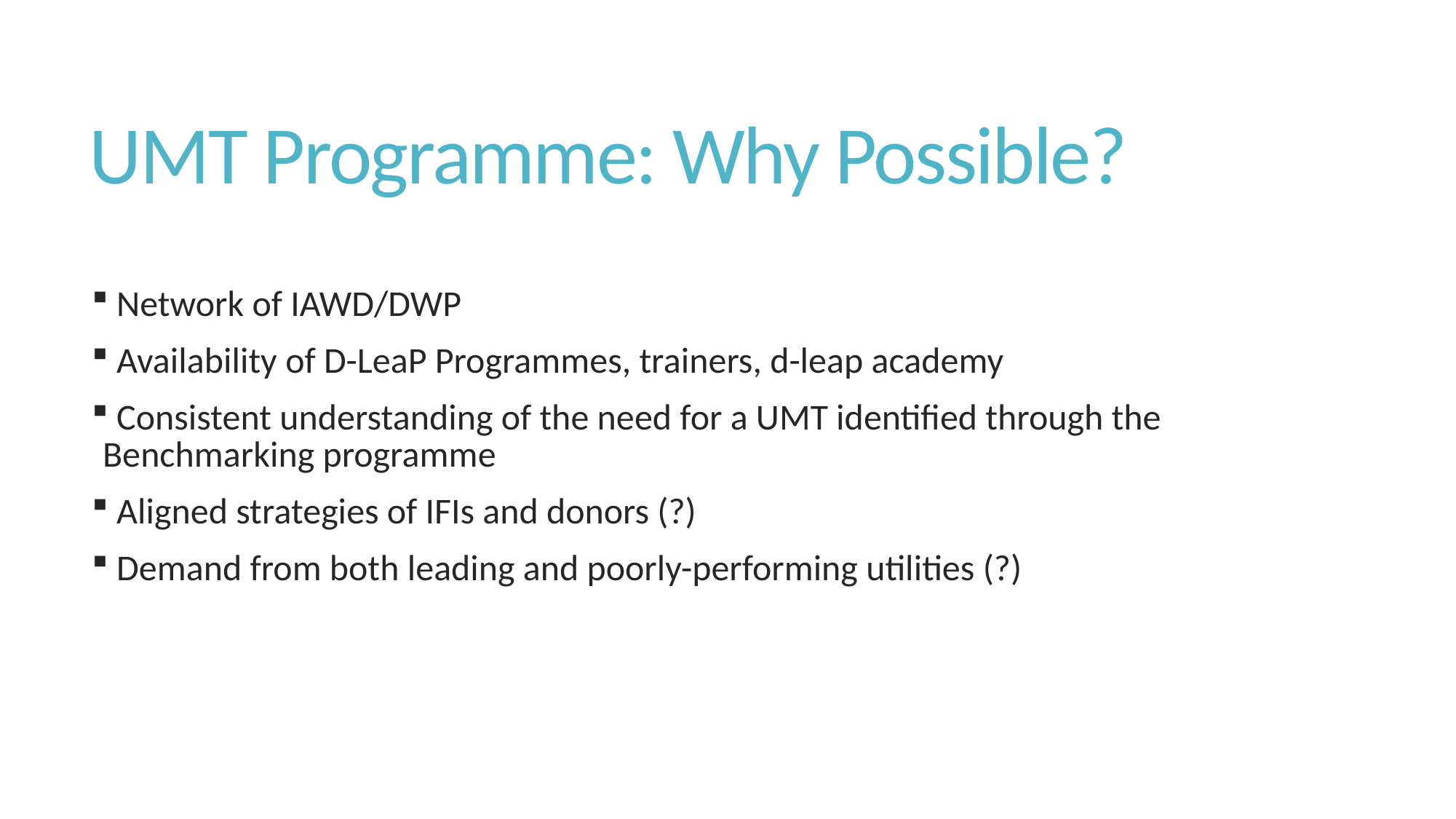

# UMT Programme: Why Possible?
 Network of IAWD/DWP
 Availability of D-LeaP Programmes, trainers, d-leap academy
 Consistent understanding of the need for a UMT identified through the Benchmarking programme
 Aligned strategies of IFIs and donors (?)
 Demand from both leading and poorly-performing utilities (?)